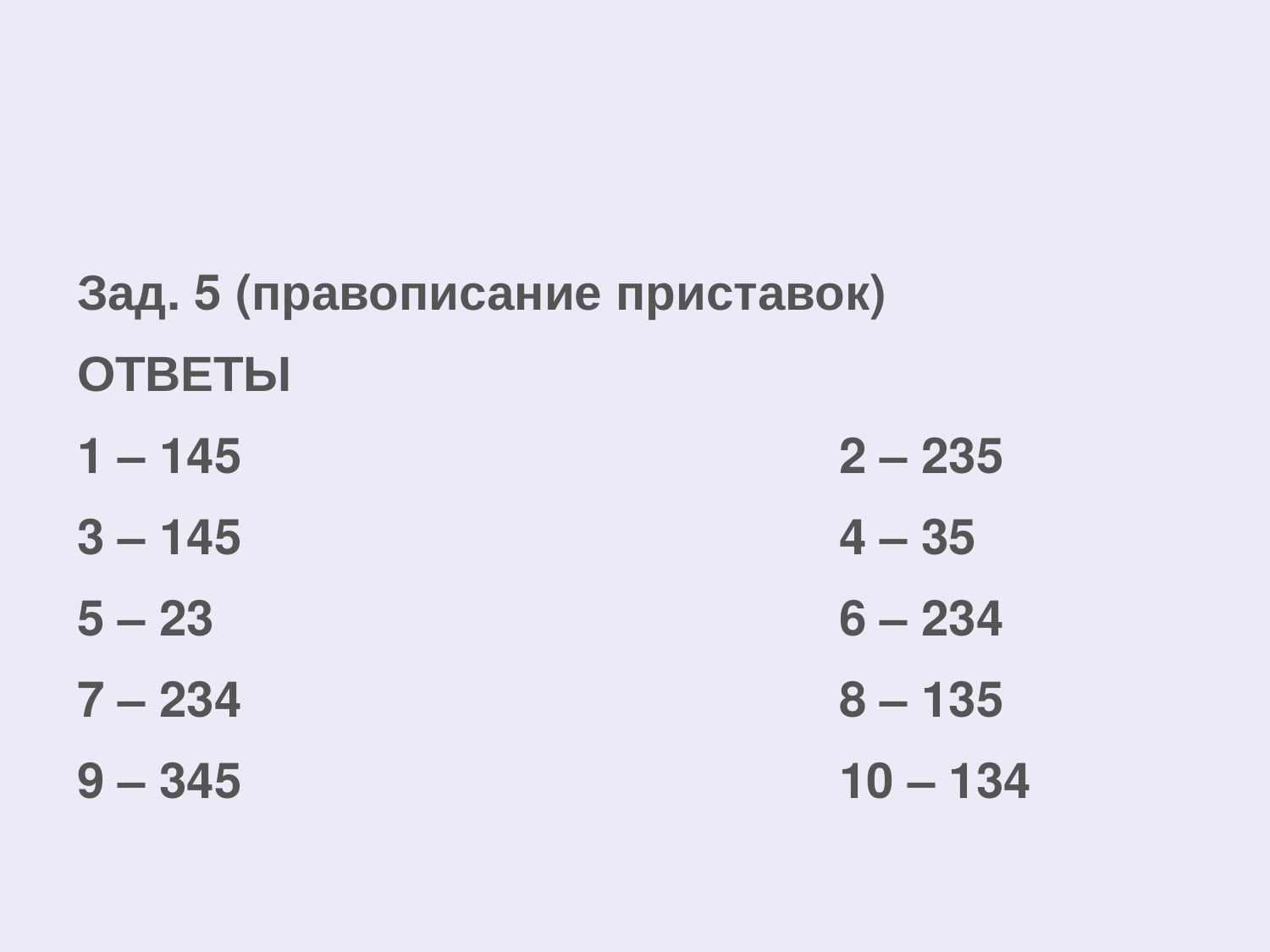

Зад. 5 (правописание приставок)
ОТВЕТЫ
1 – 145					2 – 235
3 – 145					4 – 35
5 – 23					6 – 234
7 – 234					8 – 135
9 – 345					10 – 134